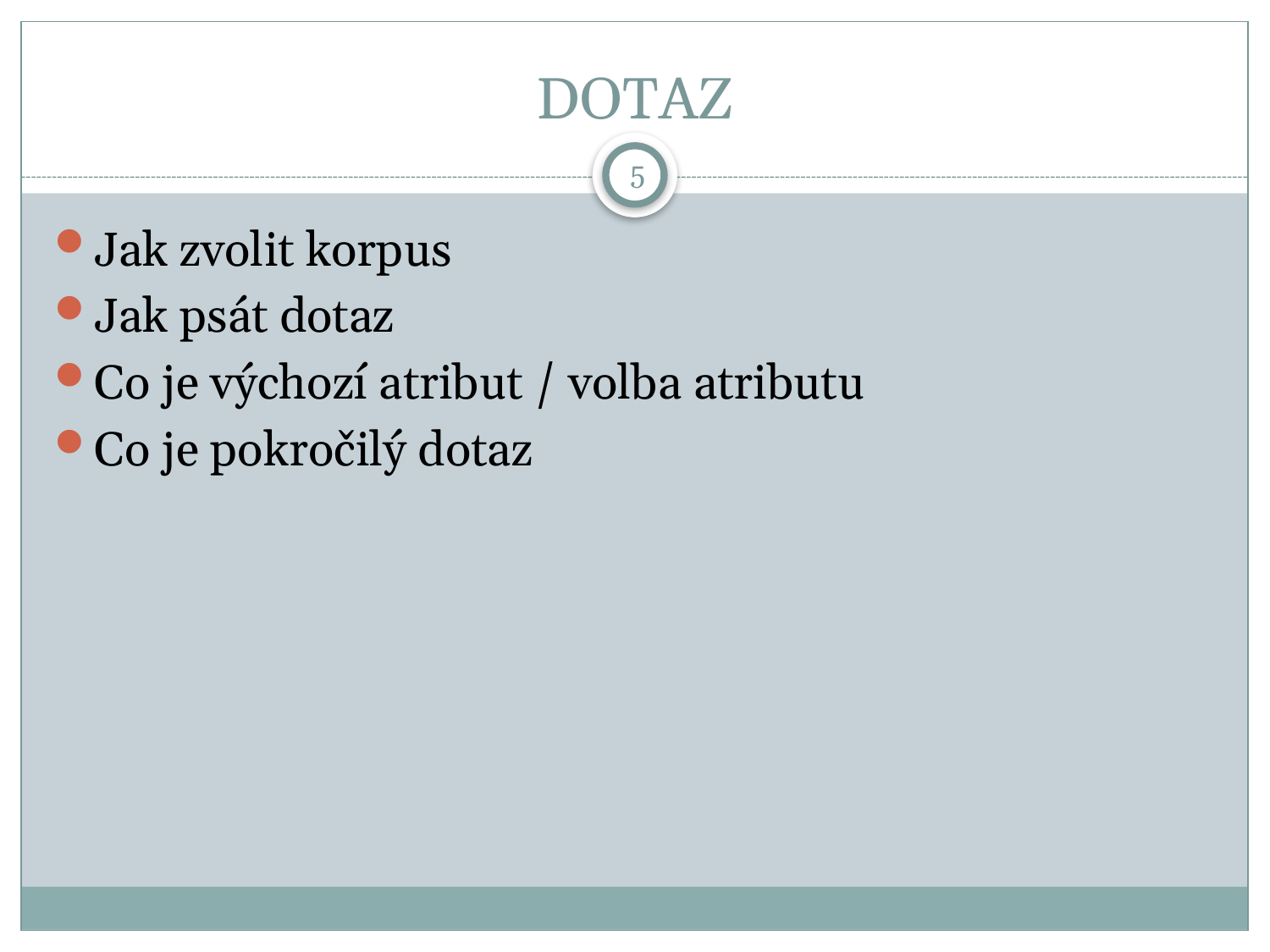

# DOTAZ
5
Jak zvolit korpus
Jak psát dotaz
Co je výchozí atribut / volba atributu
Co je pokročilý dotaz